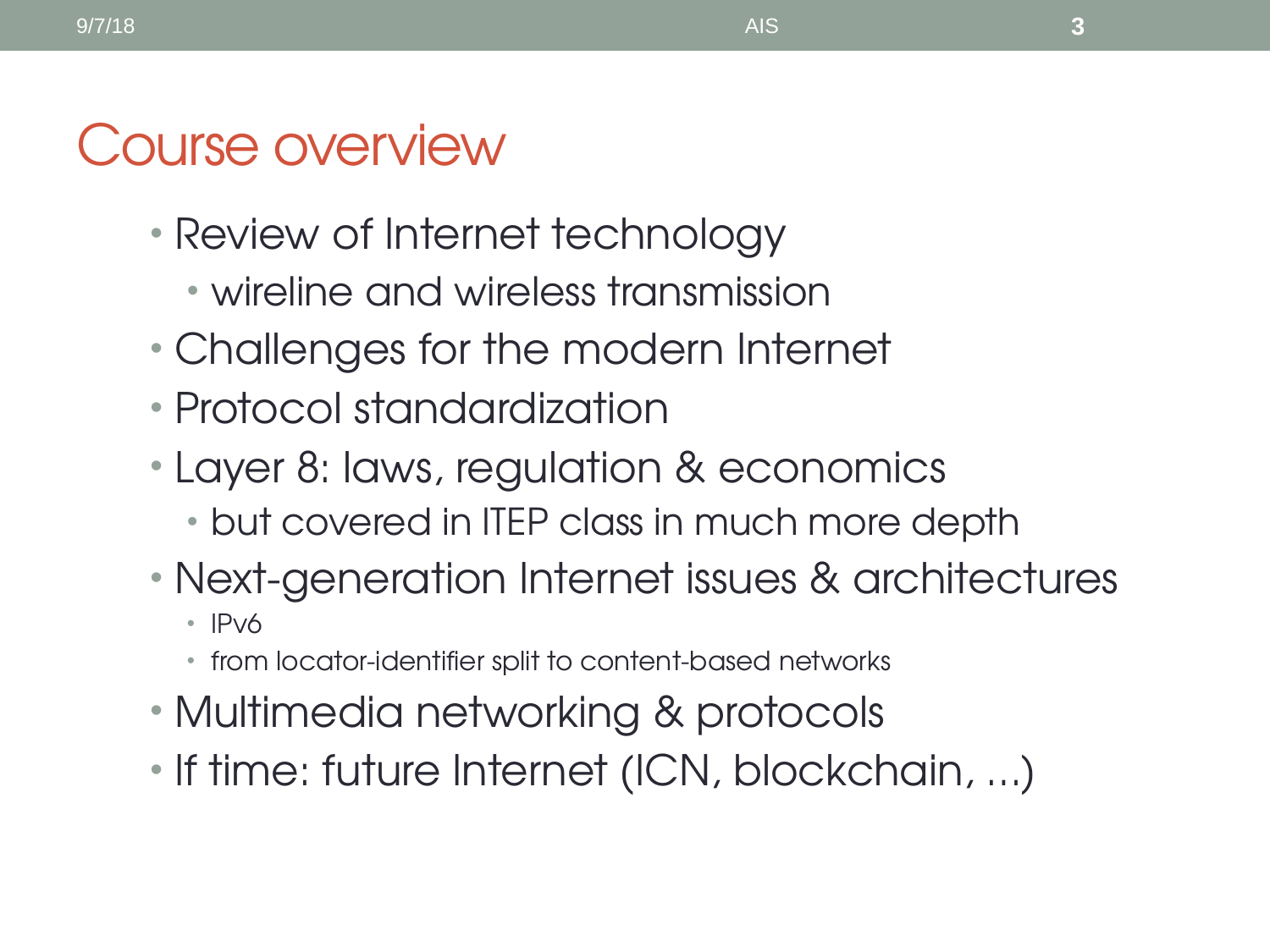

9/7/18
AIS
3
# Course overview
Review of Internet technology
wireline and wireless transmission
Challenges for the modern Internet
Protocol standardization
Layer 8: laws, regulation & economics
but covered in ITEP class in much more depth
Next-generation Internet issues & architectures
IPv6
from locator-identifier split to content-based networks
Multimedia networking & protocols
If time: future Internet (ICN, blockchain, …)